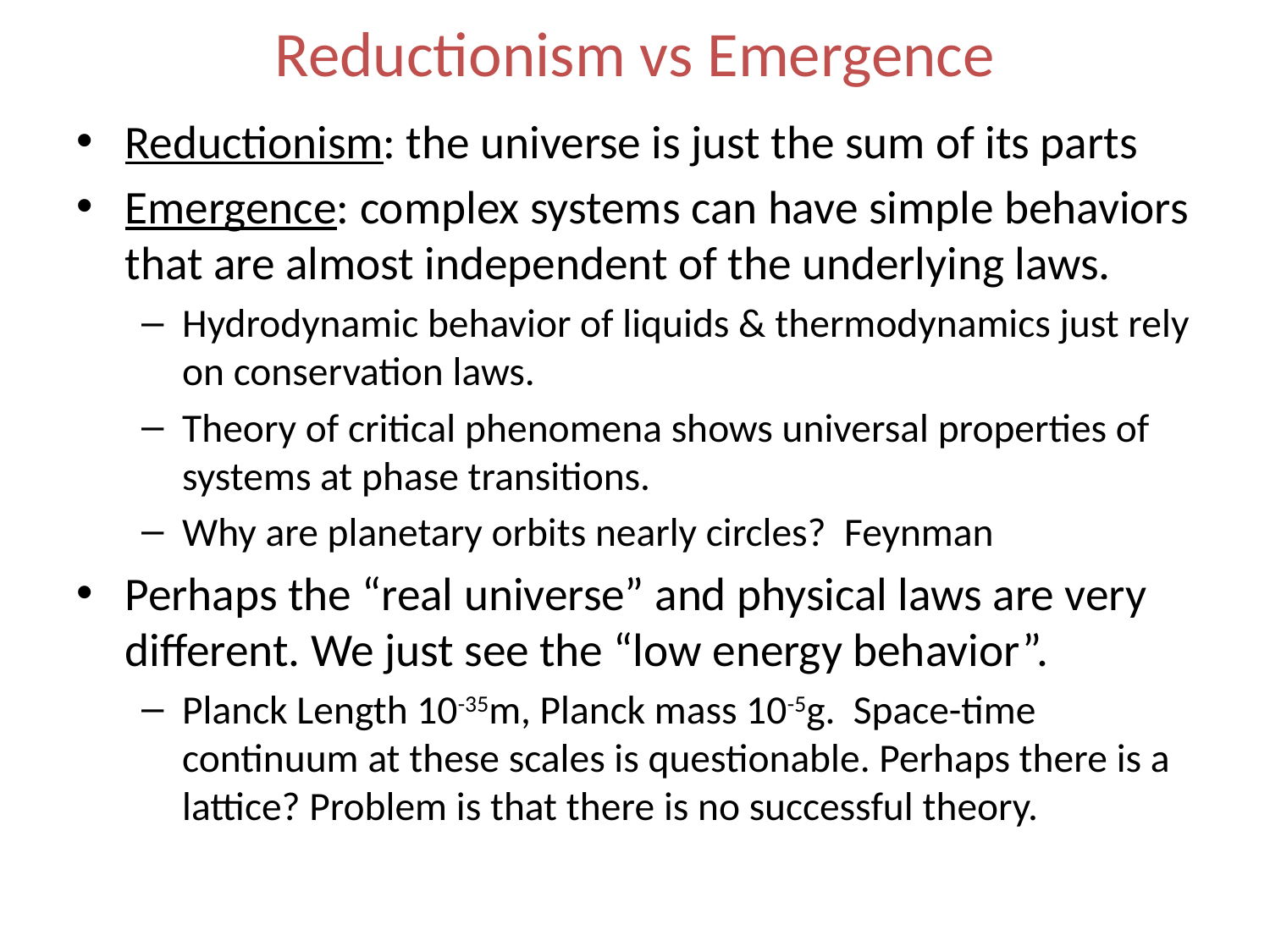

# Reductionism vs Emergence
Reductionism: the universe is just the sum of its parts
Emergence: complex systems can have simple behaviors that are almost independent of the underlying laws.
Hydrodynamic behavior of liquids & thermodynamics just rely on conservation laws.
Theory of critical phenomena shows universal properties of systems at phase transitions.
Why are planetary orbits nearly circles?  Feynman
Perhaps the “real universe” and physical laws are very different. We just see the “low energy behavior”.
Planck Length 10-35m, Planck mass 10-5g.  Space-time continuum at these scales is questionable. Perhaps there is a lattice? Problem is that there is no successful theory.